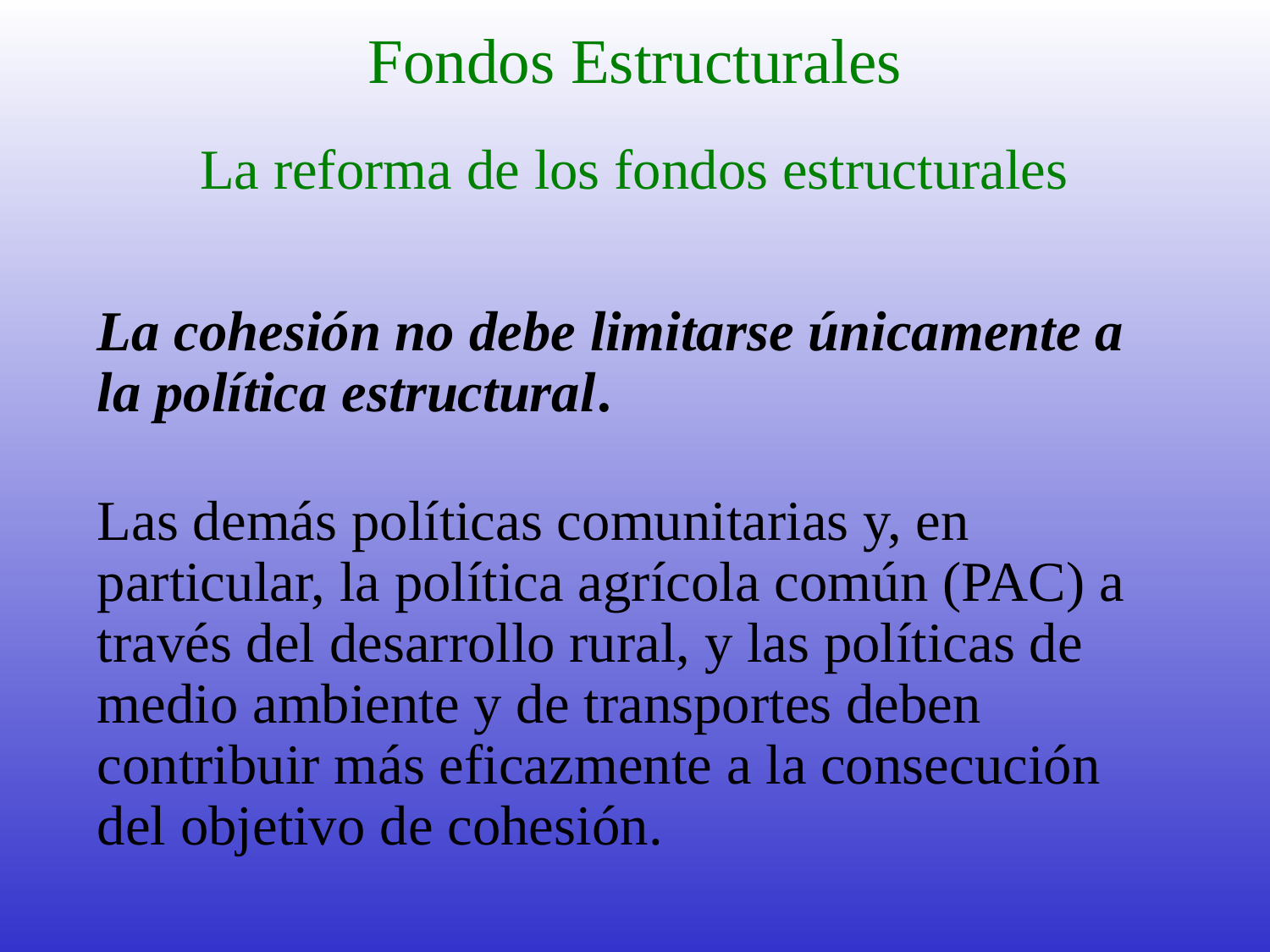

# Fondos Estructurales
La reforma de los fondos estructurales
La cohesión no debe limitarse únicamente a la política estructural.
Las demás políticas comunitarias y, en particular, la política agrícola común (PAC) a través del desarrollo rural, y las políticas de medio ambiente y de transportes deben contribuir más eficazmente a la consecución del objetivo de cohesión.